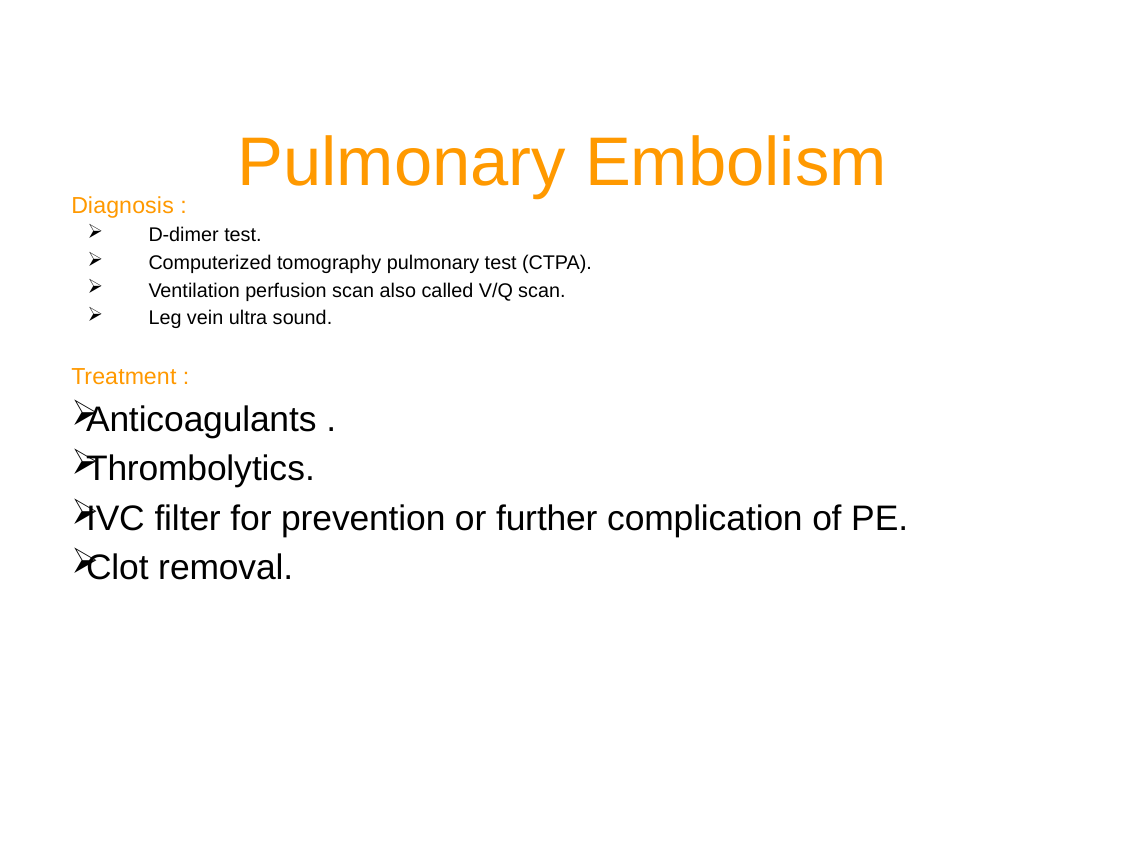

# Pulmonary Embolism
Diagnosis :
D-dimer test.
Computerized tomography pulmonary test (CTPA).
Ventilation perfusion scan also called V/Q scan.
Leg vein ultra sound.

Treatment :
Anticoagulants .
Thrombolytics.
IVC filter for prevention or further complication of PE.
Clot removal.